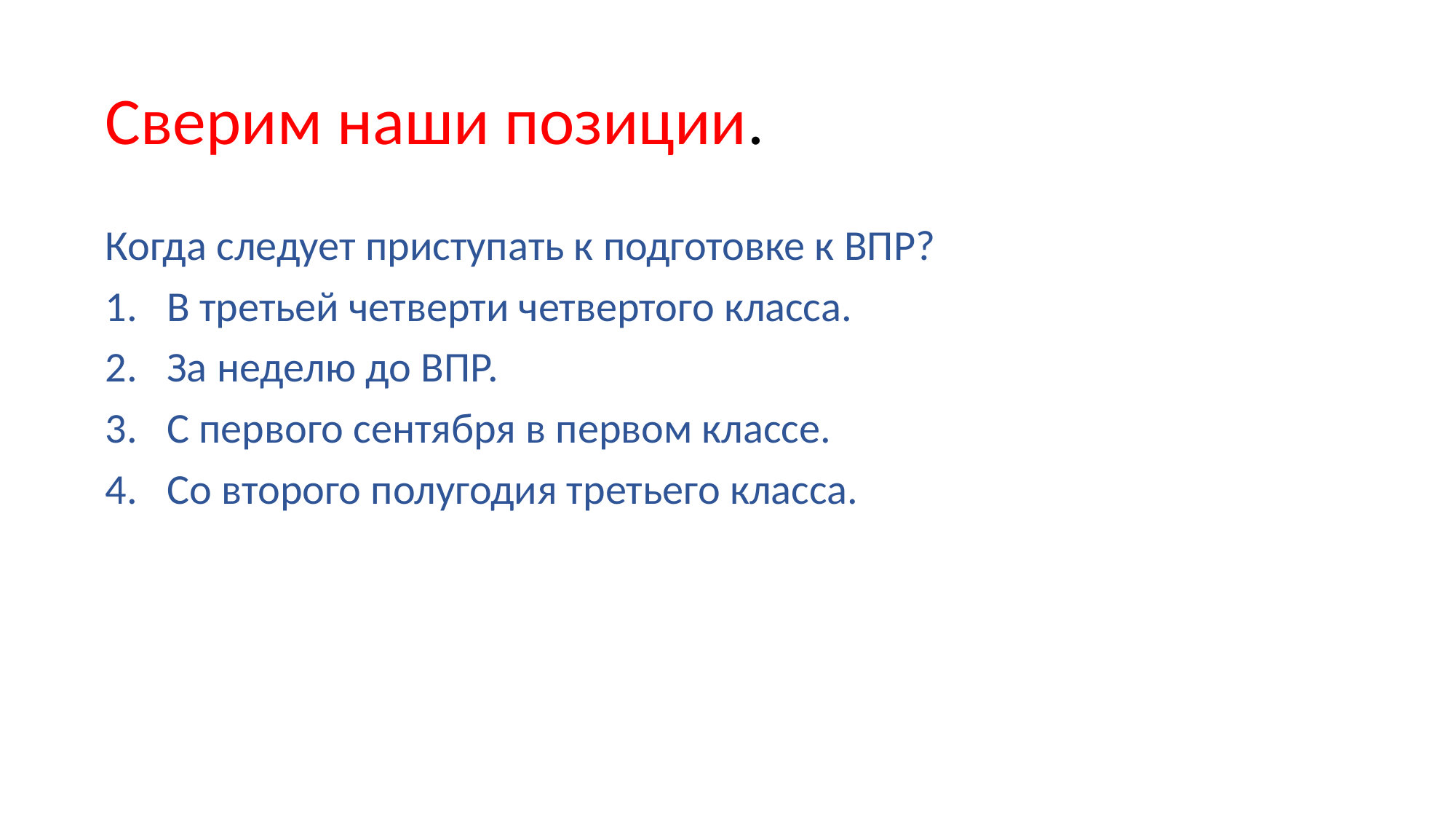

# Сверим наши позиции.
Когда следует приступать к подготовке к ВПР?
В третьей четверти четвертого класса.
За неделю до ВПР.
С первого сентября в первом классе.
Со второго полугодия третьего класса.